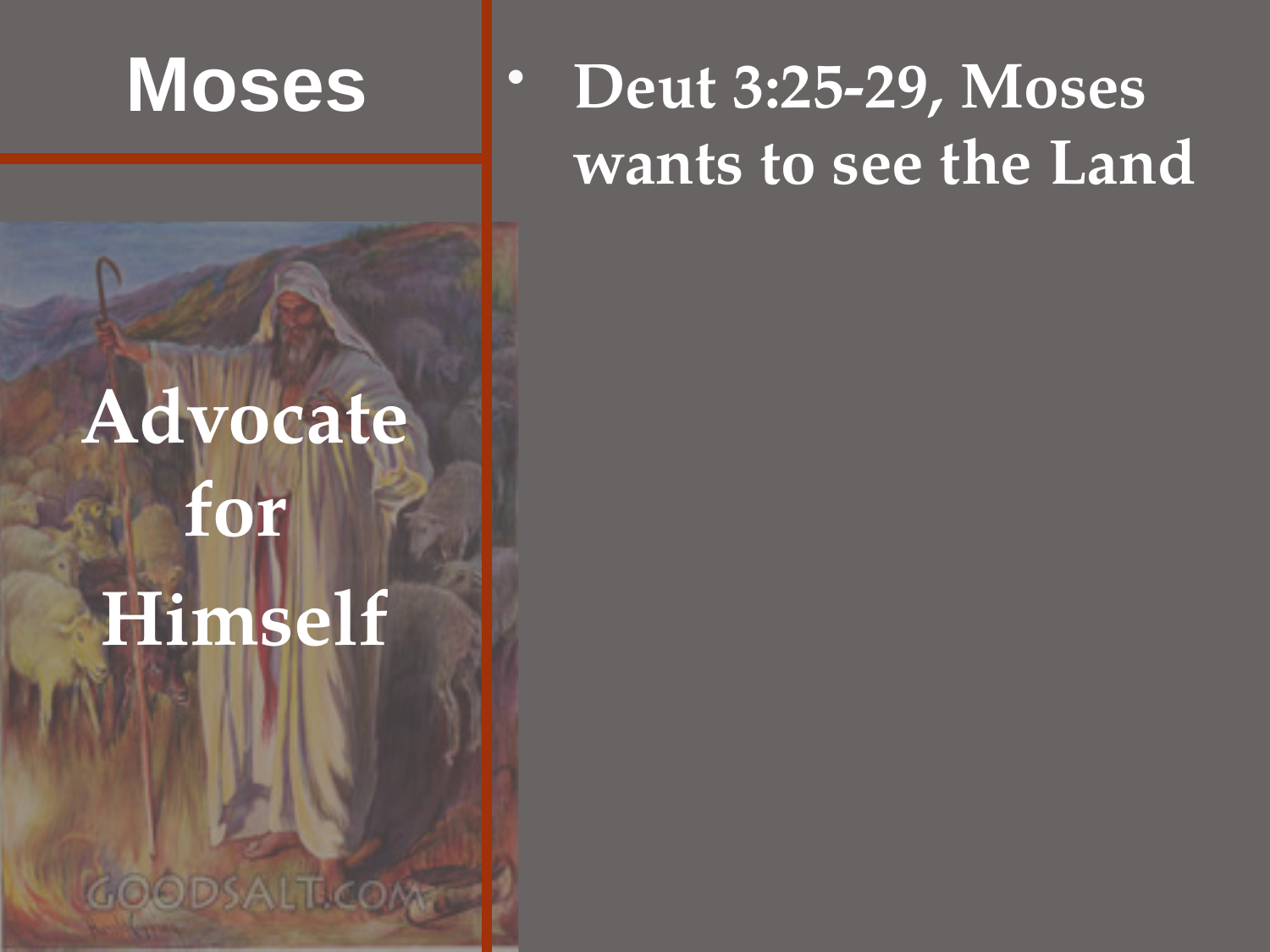

# Moses
Deut 3:25-29, Moses wants to see the Land

Advocate for
Himself